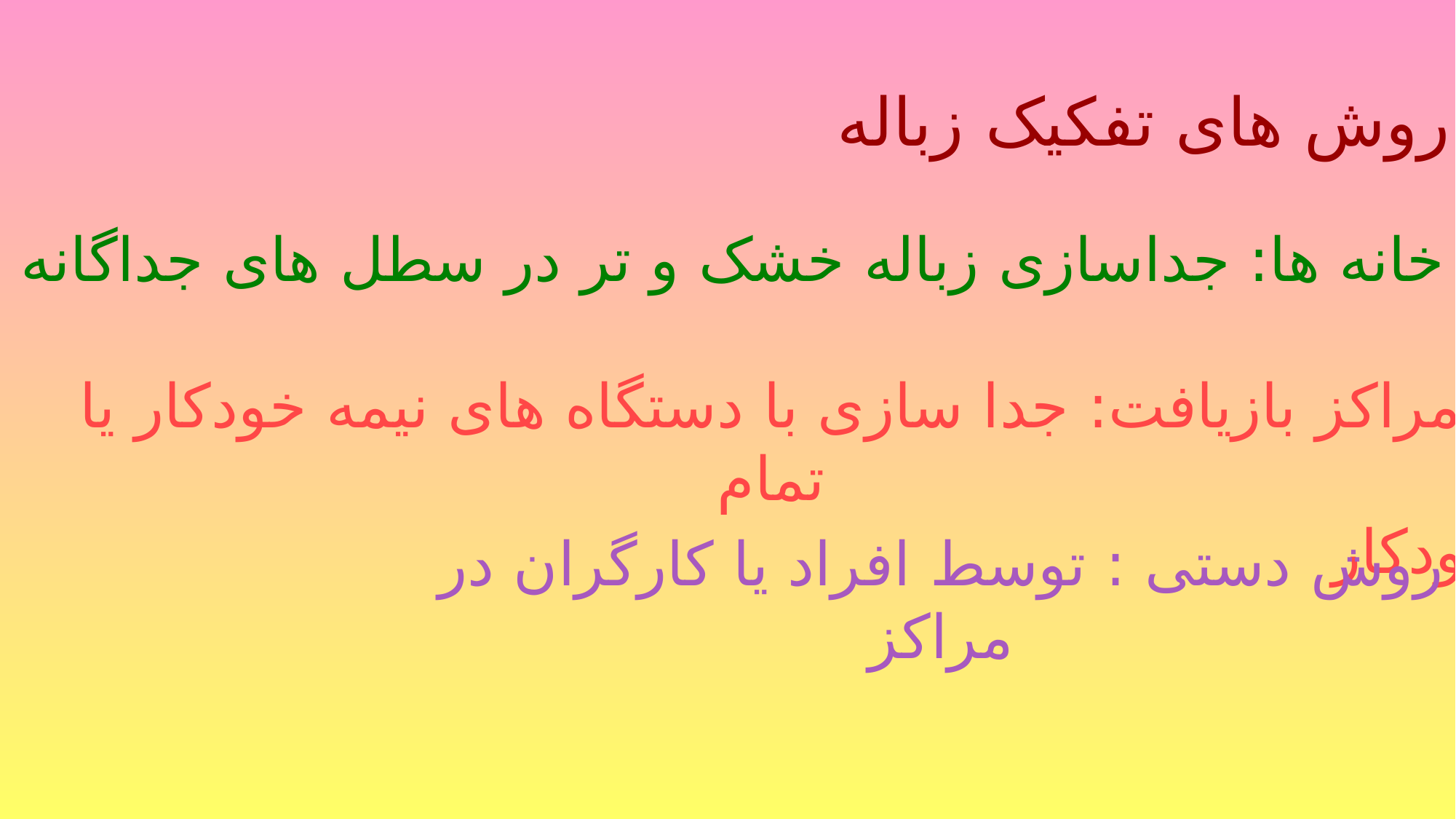

روش های تفکیک زباله
در خانه ها: جداسازی زباله خشک و تر در سطل های جداگانه

مراکز بازیافت: جدا سازی با دستگاه های نیمه خودکار یا تمام
         خودکار
روش دستی : توسط افراد یا کارگران در مراکز